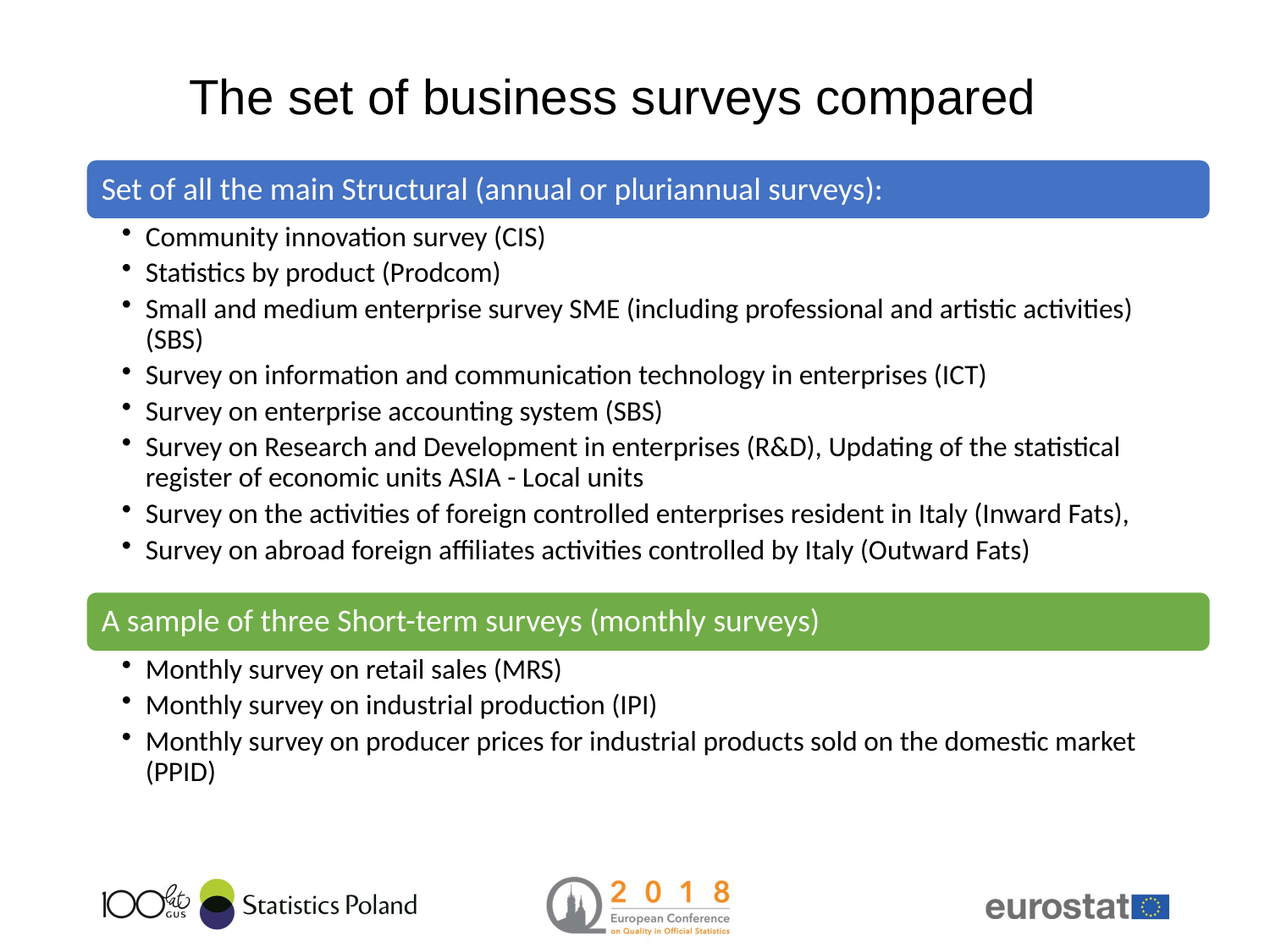

# The set of business surveys compared
Set of all the main Structural (annual or pluriannual surveys):
Community innovation survey (CIS)
Statistics by product (Prodcom)
Small and medium enterprise survey SME (including professional and artistic activities) (SBS)
Survey on information and communication technology in enterprises (ICT)
Survey on enterprise accounting system (SBS)
Survey on Research and Development in enterprises (R&D), Updating of the statistical register of economic units ASIA - Local units
Survey on the activities of foreign controlled enterprises resident in Italy (Inward Fats),
Survey on abroad foreign affiliates activities controlled by Italy (Outward Fats)
A sample of three Short-term surveys (monthly surveys)
Monthly survey on retail sales (MRS)
Monthly survey on industrial production (IPI)
Monthly survey on producer prices for industrial products sold on the domestic market (PPID)